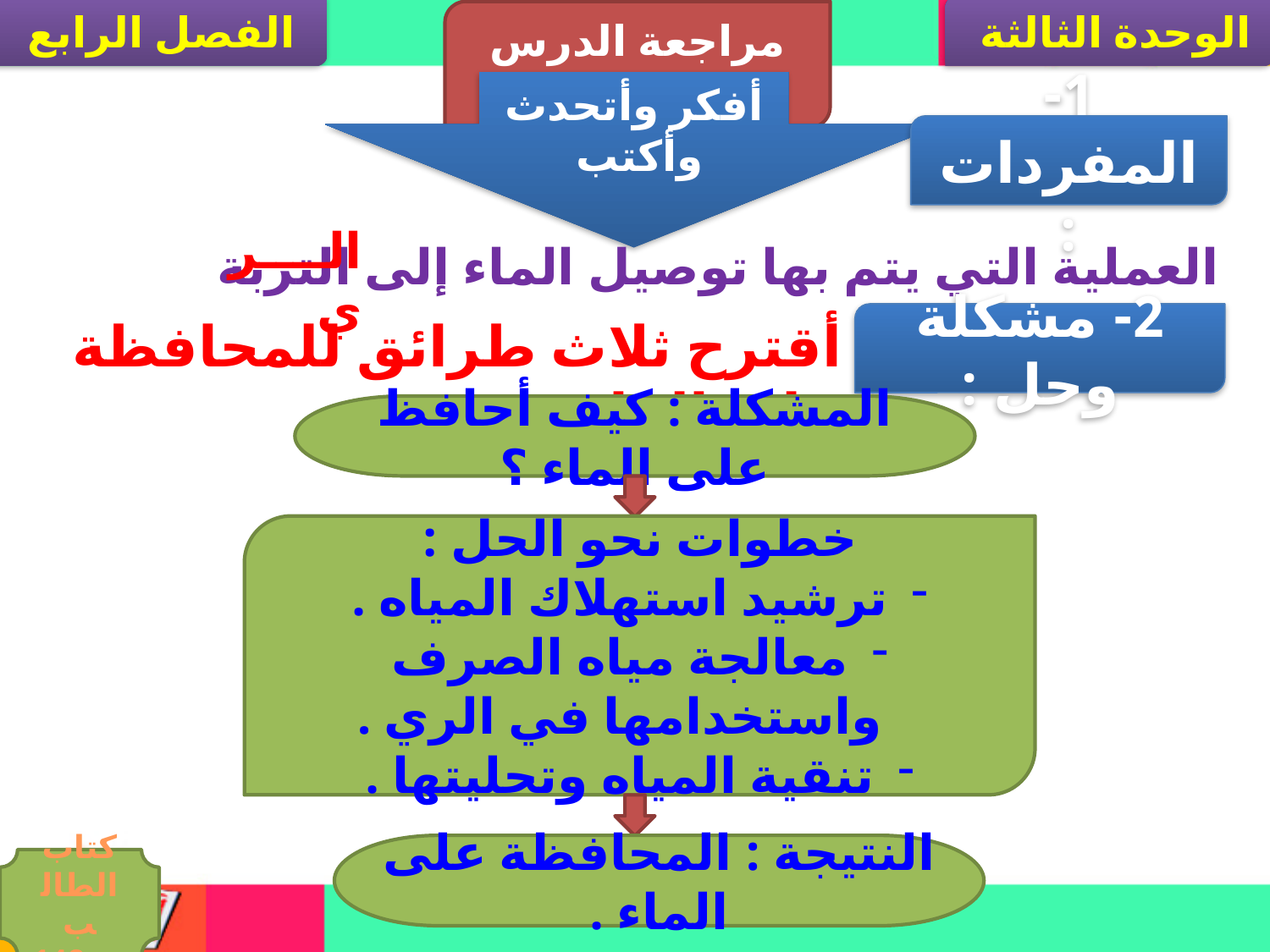

الفصل الرابع
الوحدة الثالثة
مراجعة الدرس الثاني
أفكر وأتحدث وأكتب
1- المفردات :
الــــري
العملية التي يتم بها توصيل الماء إلى التربة تسمى  ........................ .
2- مشكلة وحل :
أقترح ثلاث طرائق للمحافظة على الماء  .
المشكلة : كيف أحافظ على الماء ؟

خطوات نحو الحل :
ترشيد استهلاك المياه .
معالجة مياه الصرف واستخدامها في الري .
تنقية المياه وتحليتها .

النتيجة : المحافظة على الماء .
كتاب الطالب صـ148